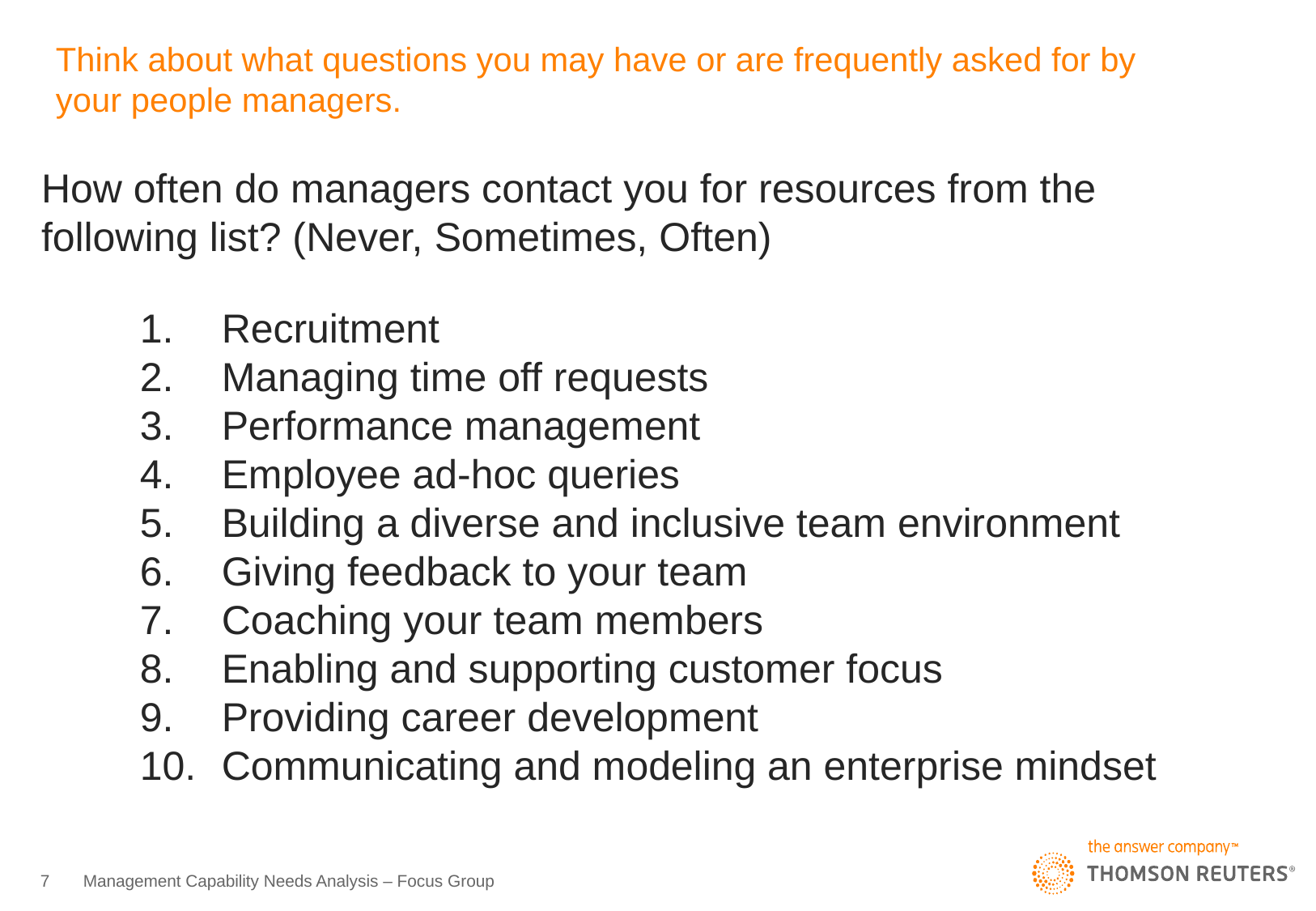

# Think about what questions you may have or are frequently asked for by your people managers.
How often do managers contact you for resources from the following list? (Never, Sometimes, Often)
Recruitment
Managing time off requests
Performance management
Employee ad-hoc queries
Building a diverse and inclusive team environment
Giving feedback to your team
Coaching your team members
Enabling and supporting customer focus
Providing career development
Communicating and modeling an enterprise mindset
7
Management Capability Needs Analysis – Focus Group